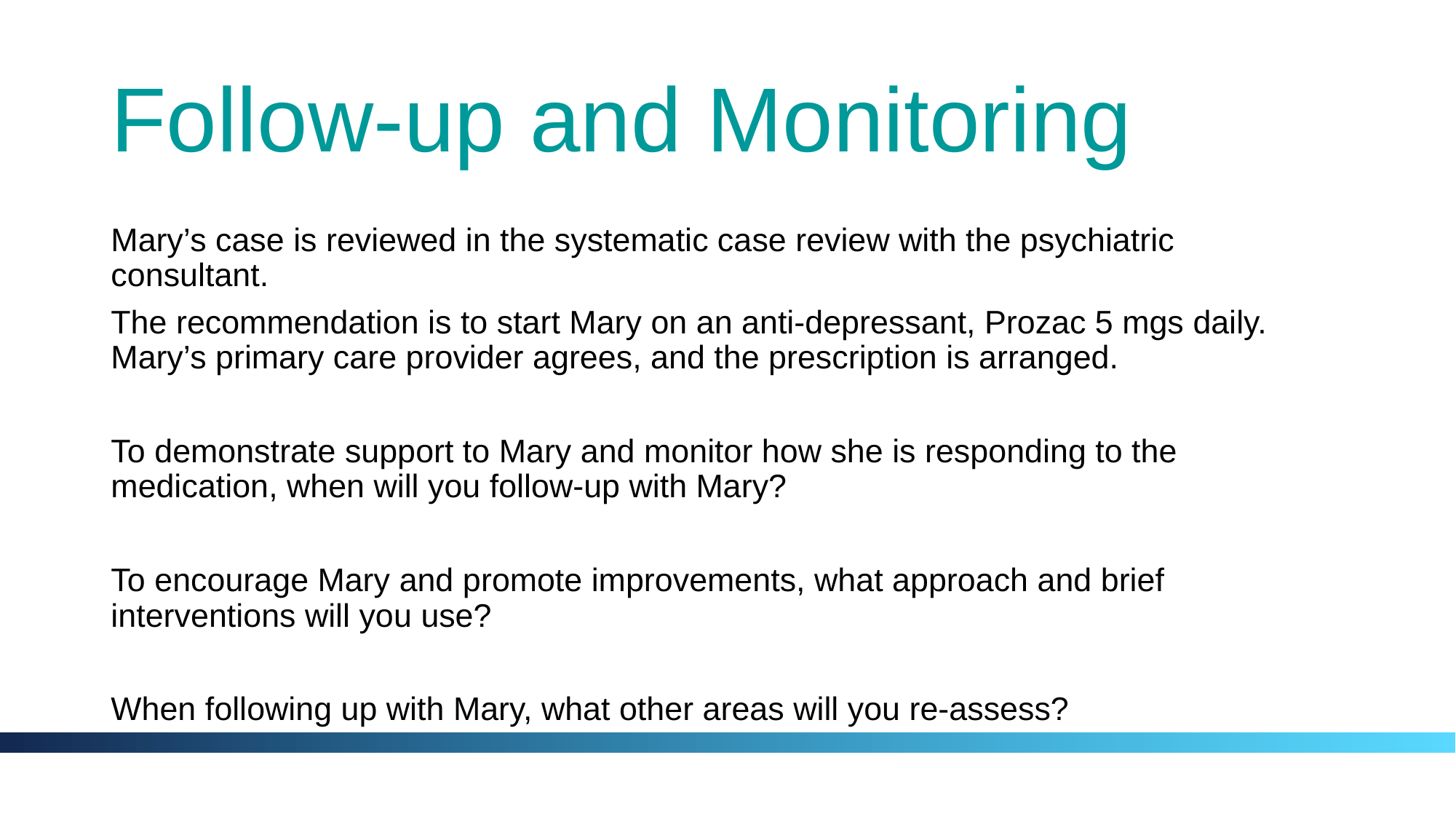

# Follow-up and Monitoring
Mary’s case is reviewed in the systematic case review with the psychiatric consultant.
The recommendation is to start Mary on an anti-depressant, Prozac 5 mgs daily.   Mary’s primary care provider agrees, and the prescription is arranged.

To demonstrate support to Mary and monitor how she is responding to the medication, when will you follow-up with Mary?

To encourage Mary and promote improvements, what approach and brief interventions will you use?

When following up with Mary, what other areas will you re-assess?